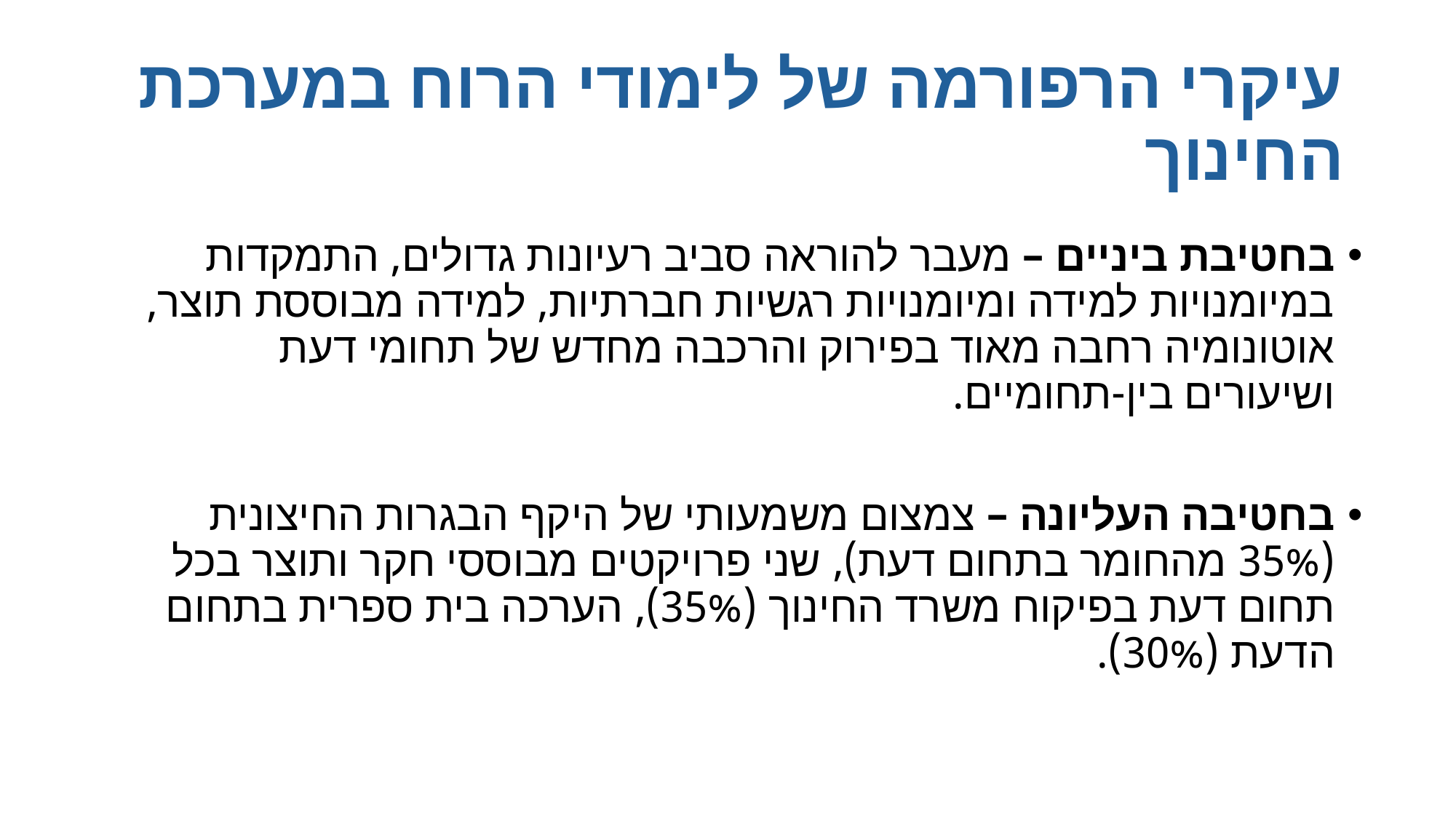

# עיקרי הרפורמה של לימודי הרוח במערכת החינוך
בחטיבת ביניים – מעבר להוראה סביב רעיונות גדולים, התמקדות במיומנויות למידה ומיומנויות רגשיות חברתיות, למידה מבוססת תוצר,  אוטונומיה רחבה מאוד בפירוק והרכבה מחדש של תחומי דעת ושיעורים בין-תחומיים.

בחטיבה העליונה – צמצום משמעותי של היקף הבגרות החיצונית (35% מהחומר בתחום דעת), שני פרויקטים מבוססי חקר ותוצר בכל תחום דעת בפיקוח משרד החינוך (35%), הערכה בית ספרית בתחום הדעת (30%).